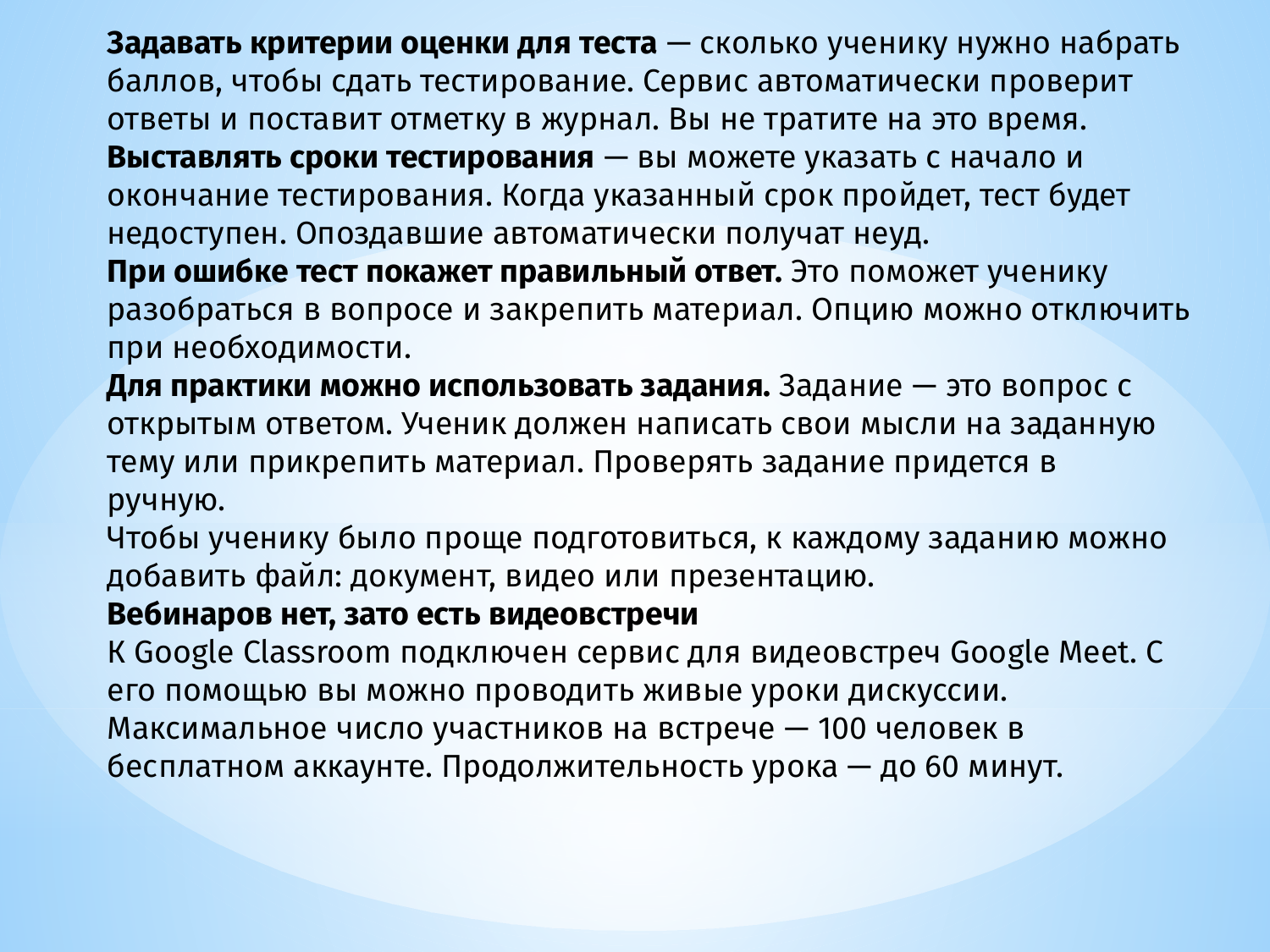

Задавать критерии оценки для теста — сколько ученику нужно набрать баллов, чтобы сдать тестирование. Сервис автоматически проверит ответы и поставит отметку в журнал. Вы не тратите на это время.
Выставлять сроки тестирования — вы можете указать с начало и окончание тестирования. Когда указанный срок пройдет, тест будет недоступен. Опоздавшие автоматически получат неуд.
При ошибке тест покажет правильный ответ. Это поможет ученику разобраться в вопросе и закрепить материал. Опцию можно отключить при необходимости.
Для практики можно использовать задания. Задание — это вопрос с открытым ответом. Ученик должен написать свои мысли на заданную тему или прикрепить материал. Проверять задание придется в ручную.
Чтобы ученику было проще подготовиться, к каждому заданию можно добавить файл: документ, видео или презентацию.
Вебинаров нет, зато есть видеовстречи
К Google Classroom подключен сервис для видеовстреч Google Meet. С его помощью вы можно проводить живые уроки дискуссии. Максимальное число участников на встрече — 100 человек в бесплатном аккаунте. Продолжительность урока — до 60 минут.